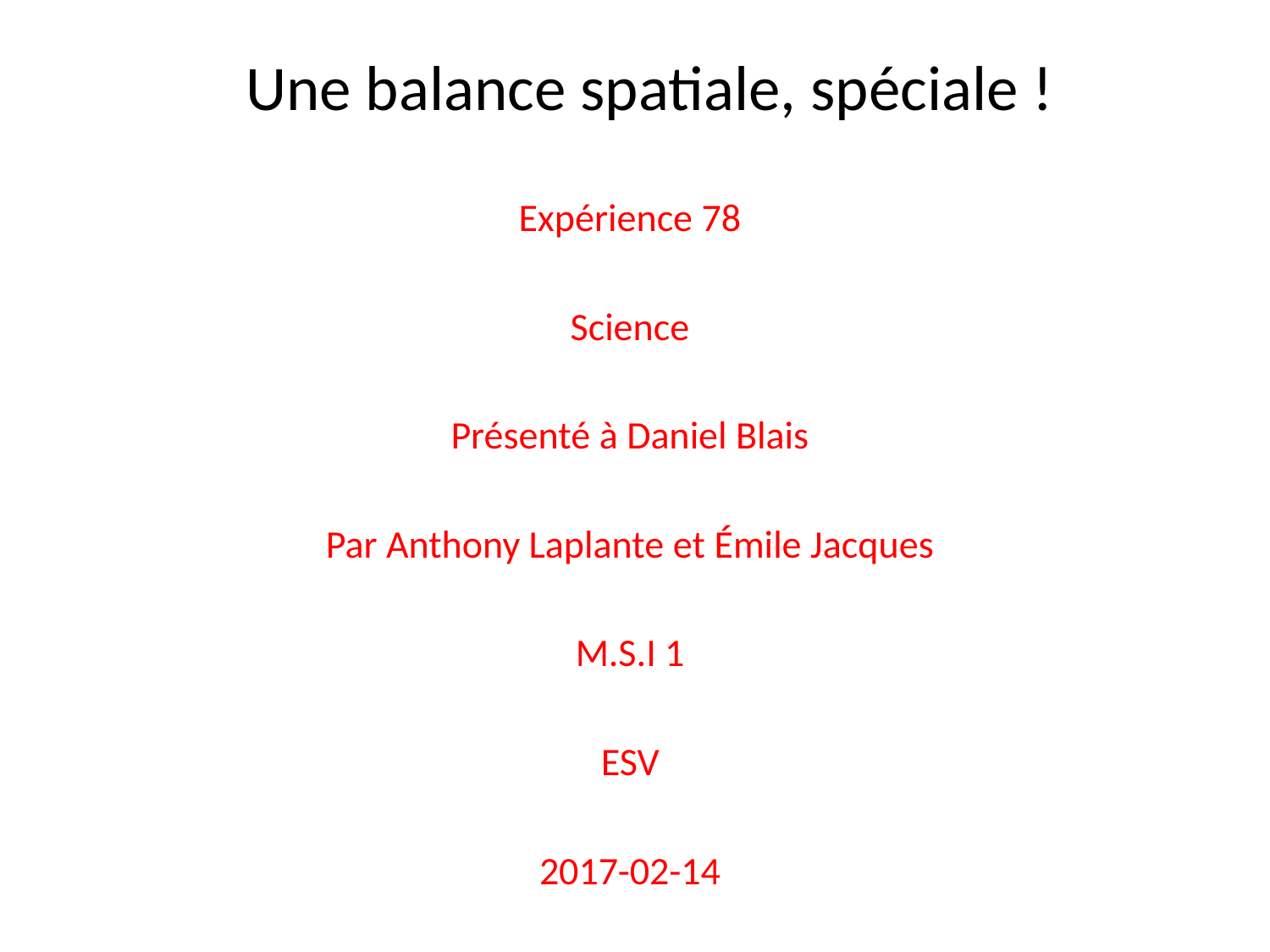

# Une balance spatiale, spéciale !
Expérience 78

Science

Présenté à Daniel Blais

Par Anthony Laplante et Émile Jacques

M.S.I 1

ESV

2017-02-14